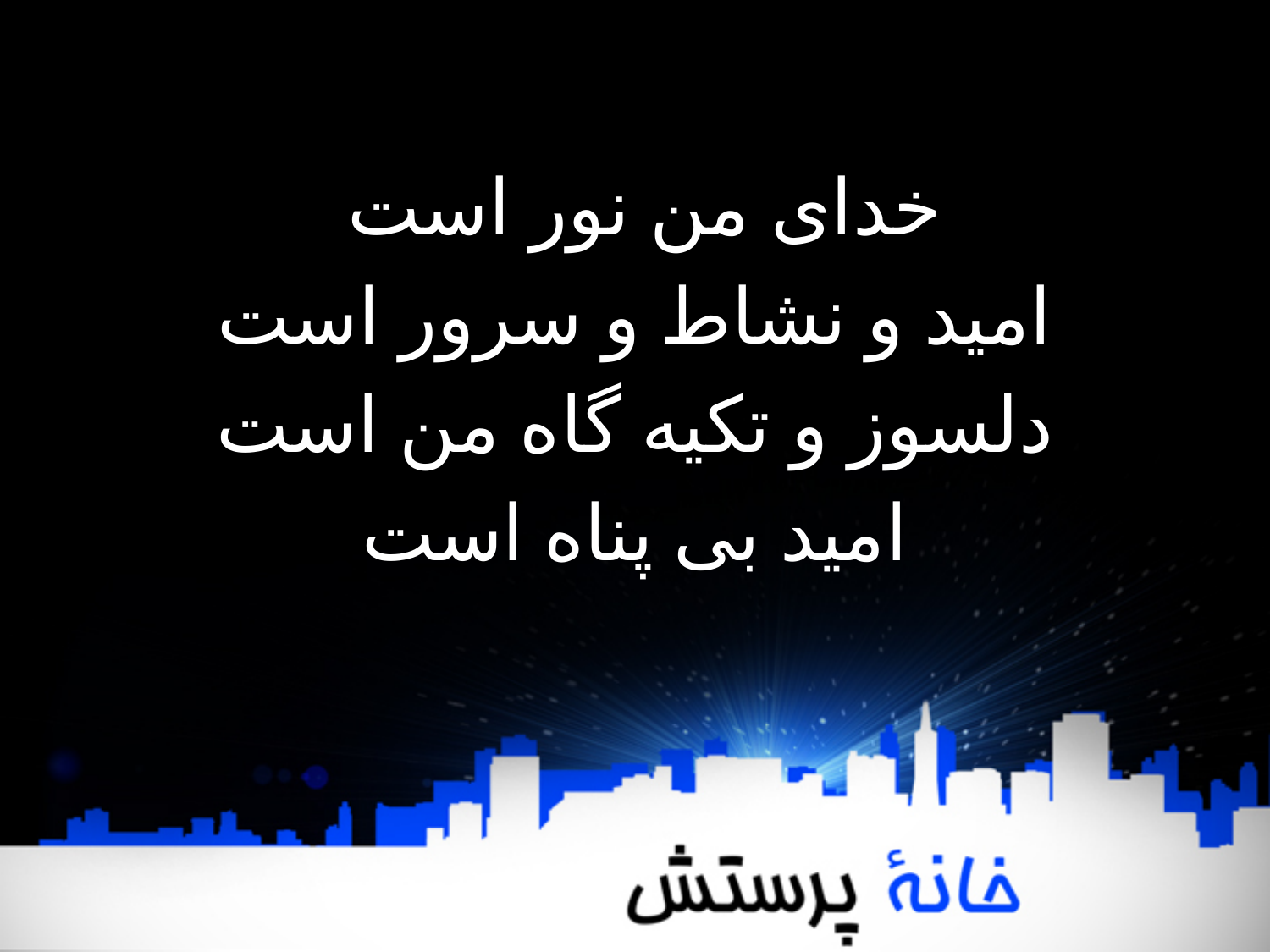

خدای من نور است
امید و نشاط و سرور است
دلسوز و تکیه گاه من است
امید بی پناه است